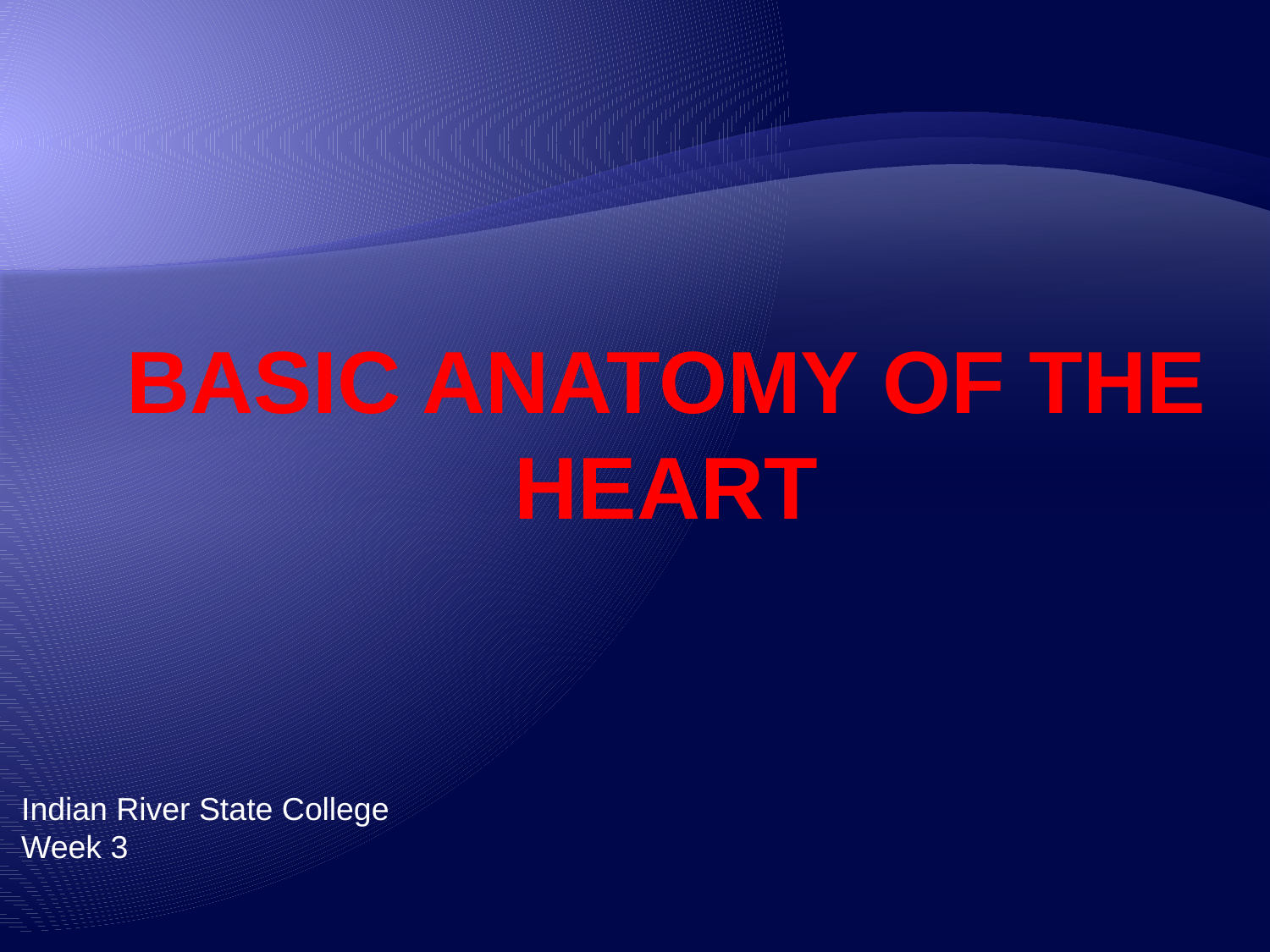

# Basic anatomy of the heart
Indian River State College
Week 3